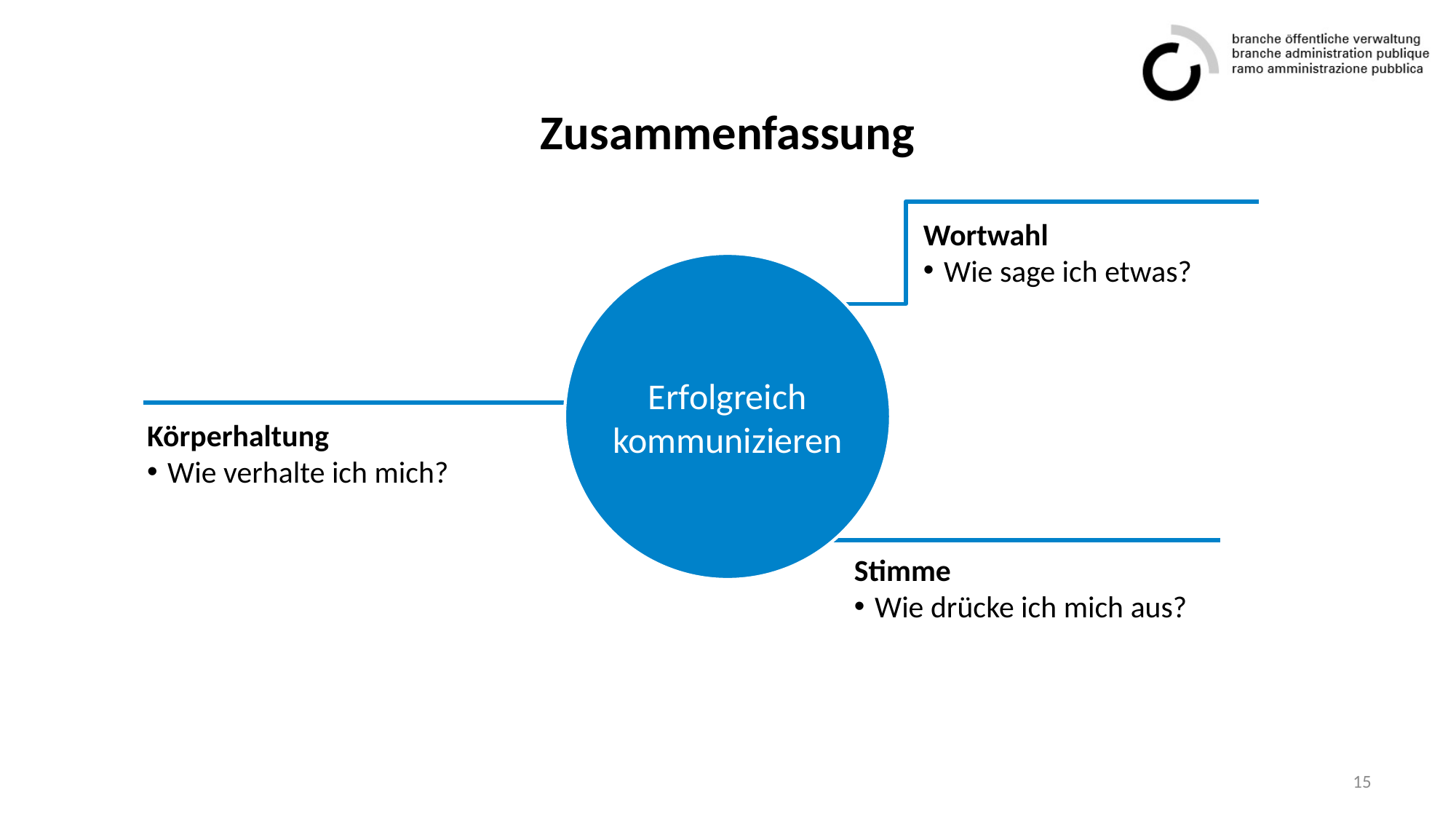

# Zusammenfassung
Wortwahl
Wie sage ich etwas?
Erfolgreich kommunizieren
Körperhaltung
Wie verhalte ich mich?
Stimme
Wie drücke ich mich aus?
15